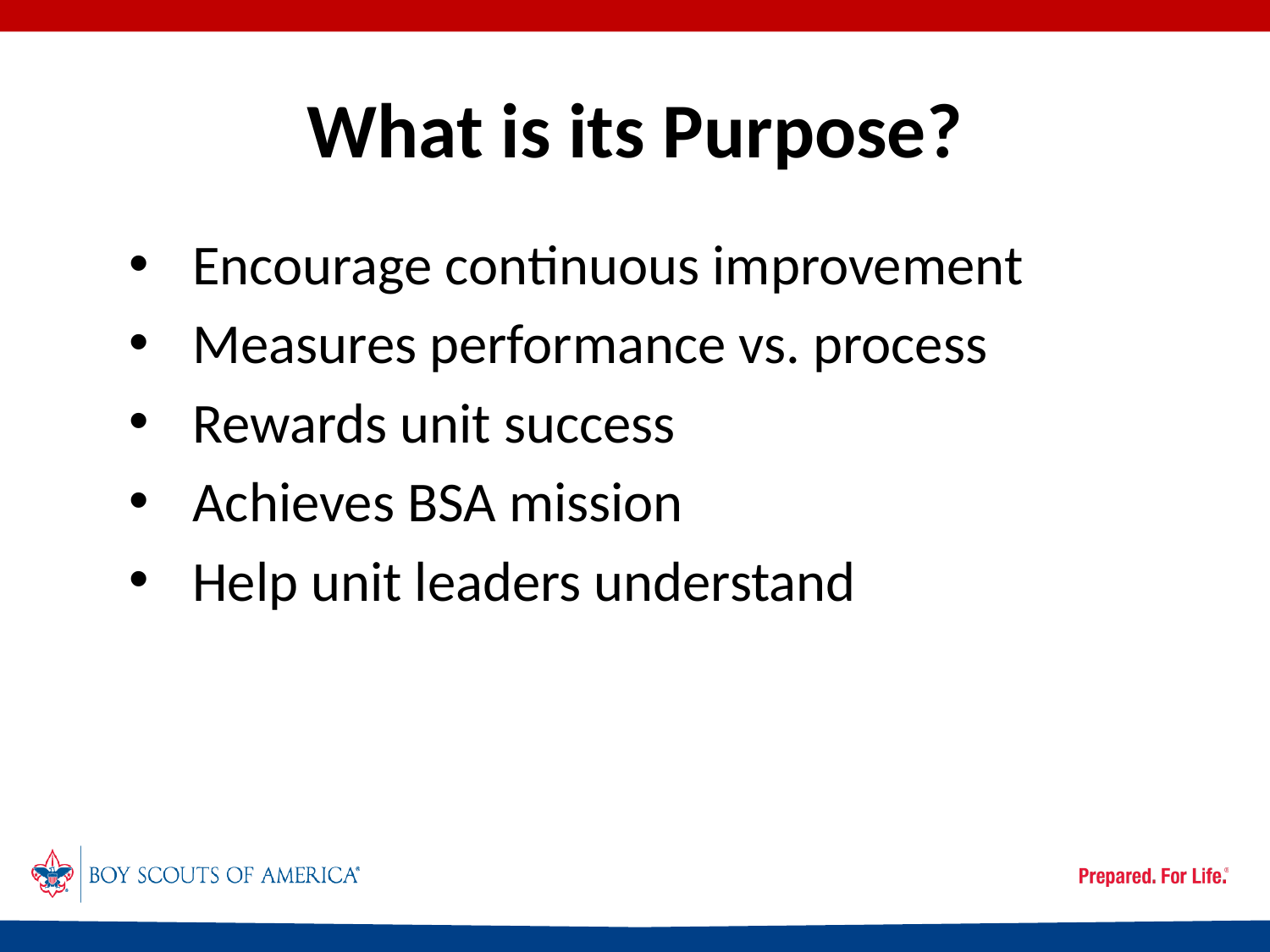

# What is its Purpose?
Encourage continuous improvement
Measures performance vs. process
Rewards unit success
Achieves BSA mission
Help unit leaders understand